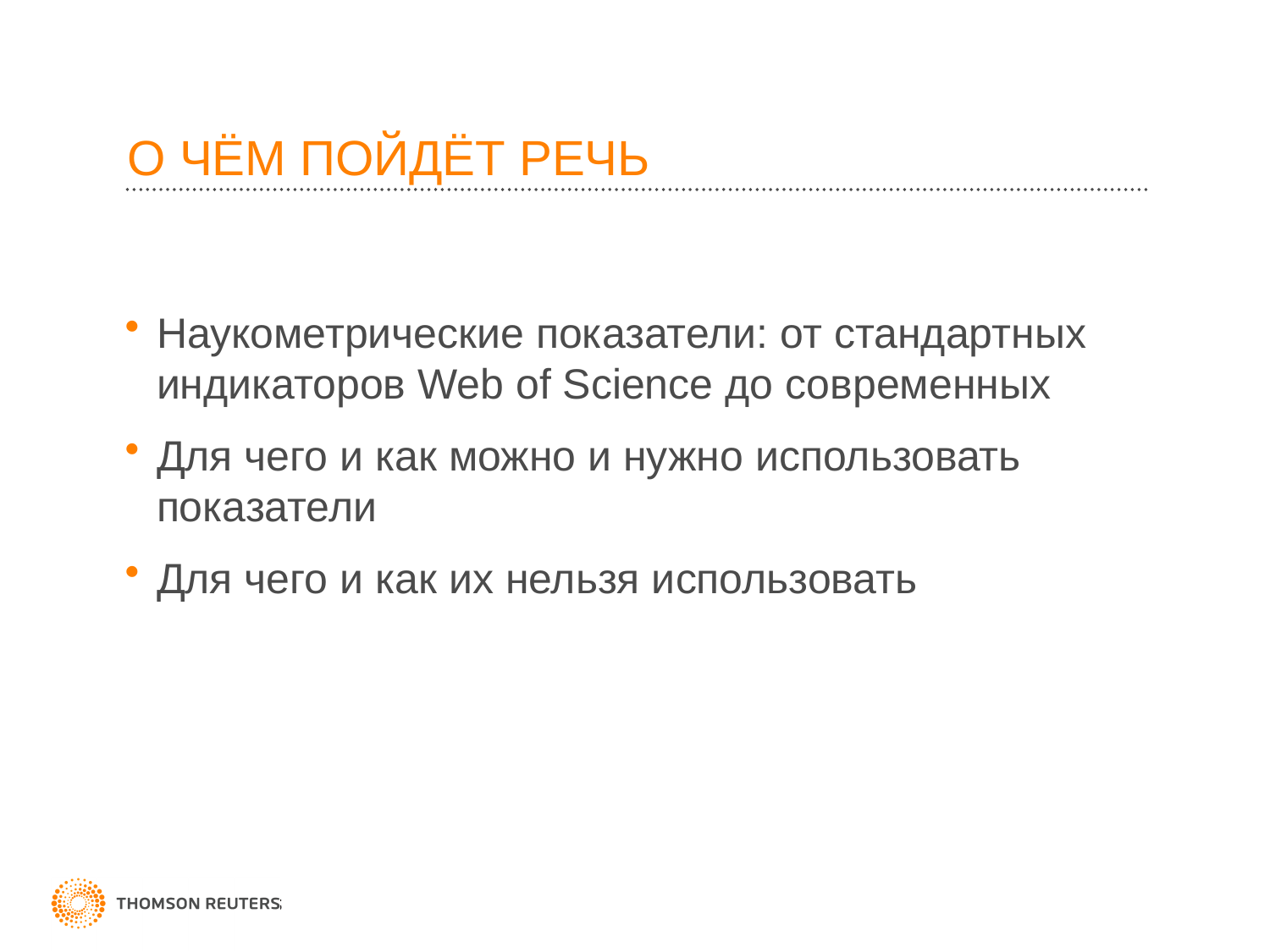

# О ЧЁМ ПОЙДЁТ РЕЧЬ
Наукометрические показатели: от стандартных индикаторов Web of Science до современных
Для чего и как можно и нужно использовать показатели
Для чего и как их нельзя использовать